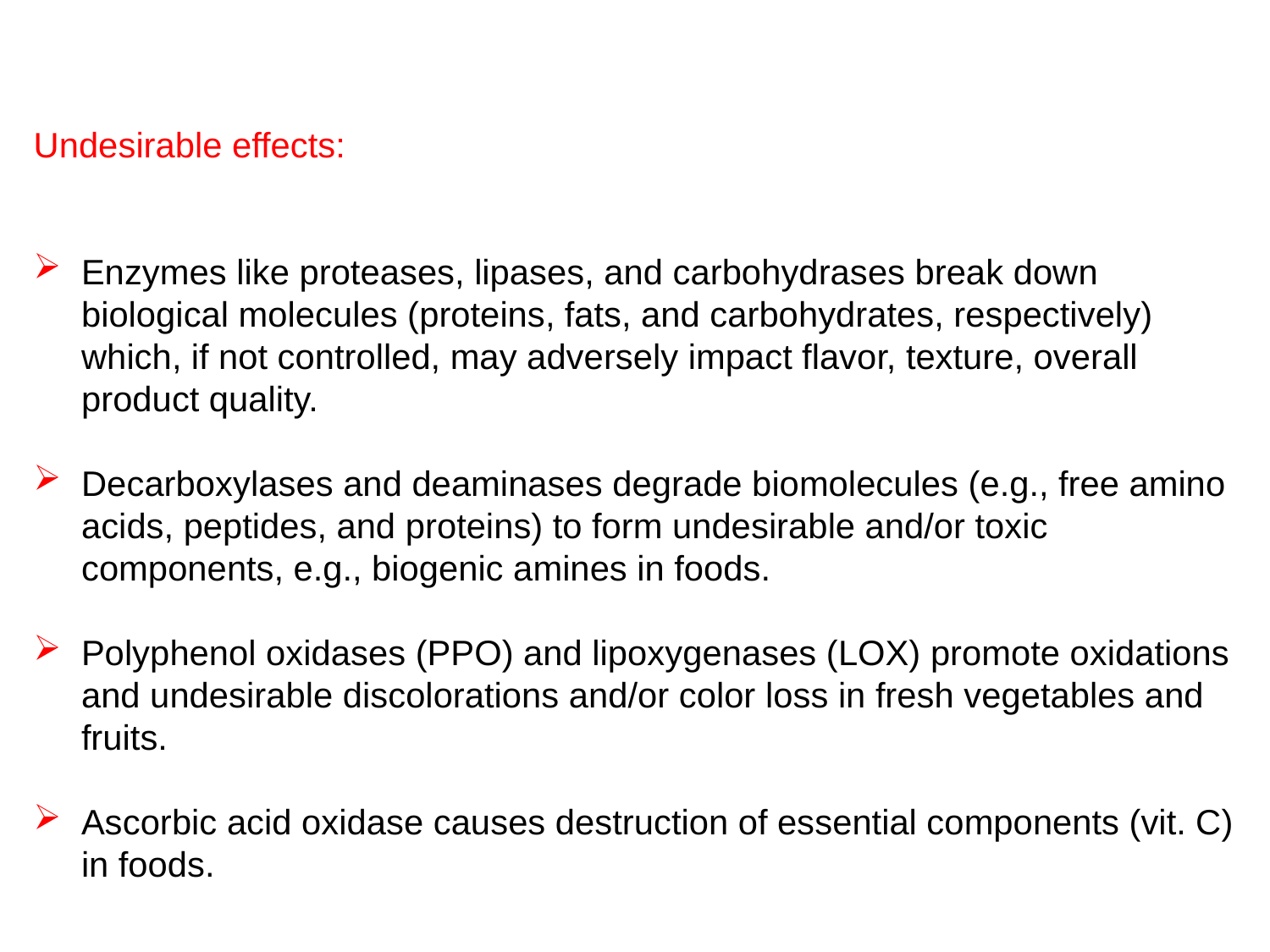

Undesirable effects:

Enzymes like proteases, lipases, and carbohydrases break down biological molecules (proteins, fats, and carbohydrates, respectively) which, if not controlled, may adversely impact flavor, texture, overall product quality.

Decarboxylases and deaminases degrade biomolecules (e.g., free amino acids, peptides, and proteins) to form undesirable and/or toxic components, e.g., biogenic amines in foods.

Polyphenol oxidases (PPO) and lipoxygenases (LOX) promote oxidations and undesirable discolorations and/or color loss in fresh vegetables and fruits.

Ascorbic acid oxidase causes destruction of essential components (vit. C) in foods.